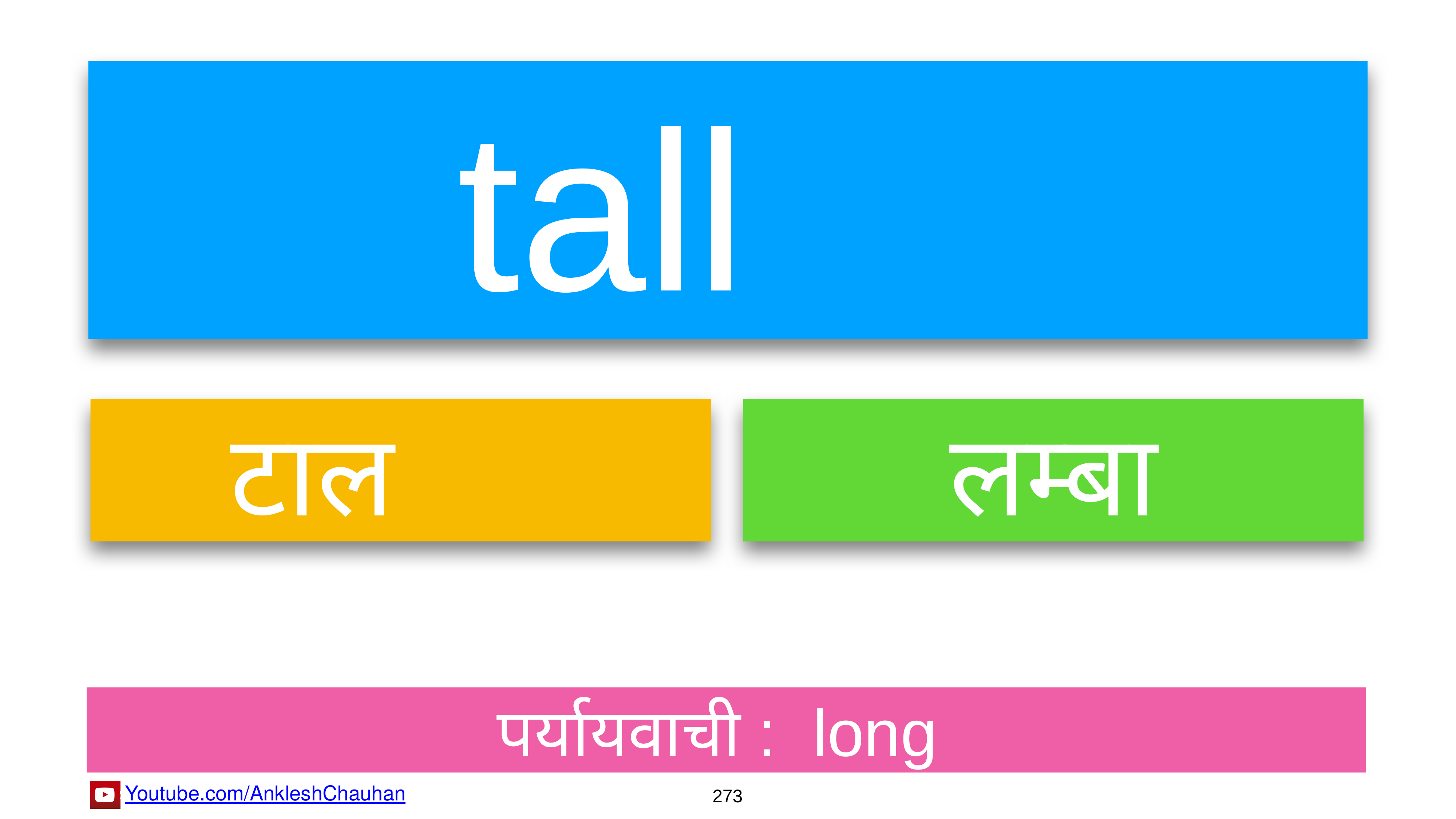

tall
टाल
लम्बा
पर्यायवाची :  long
273